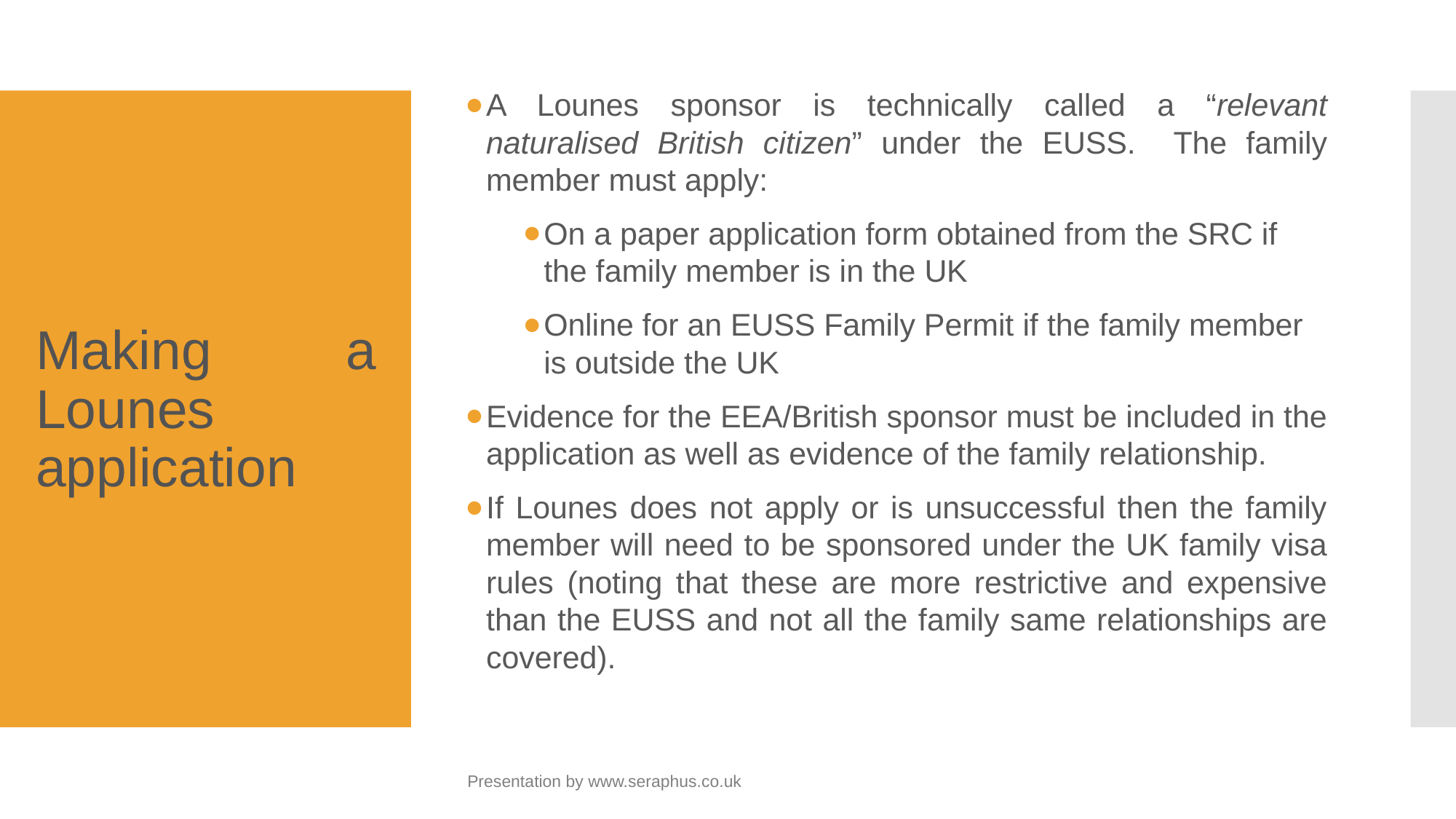

A Lounes sponsor is technically called a “relevant naturalised British citizen” under the EUSS.  The family member must apply:
On a paper application form obtained from the SRC if the family member is in the UK
Online for an EUSS Family Permit if the family member is outside the UK
Evidence for the EEA/British sponsor must be included in the application as well as evidence of the family relationship.
If Lounes does not apply or is unsuccessful then the family member will need to be sponsored under the UK family visa rules (noting that these are more restrictive and expensive than the EUSS and not all the family same relationships are covered).
# Making a Lounes application
Presentation by www.seraphus.co.uk